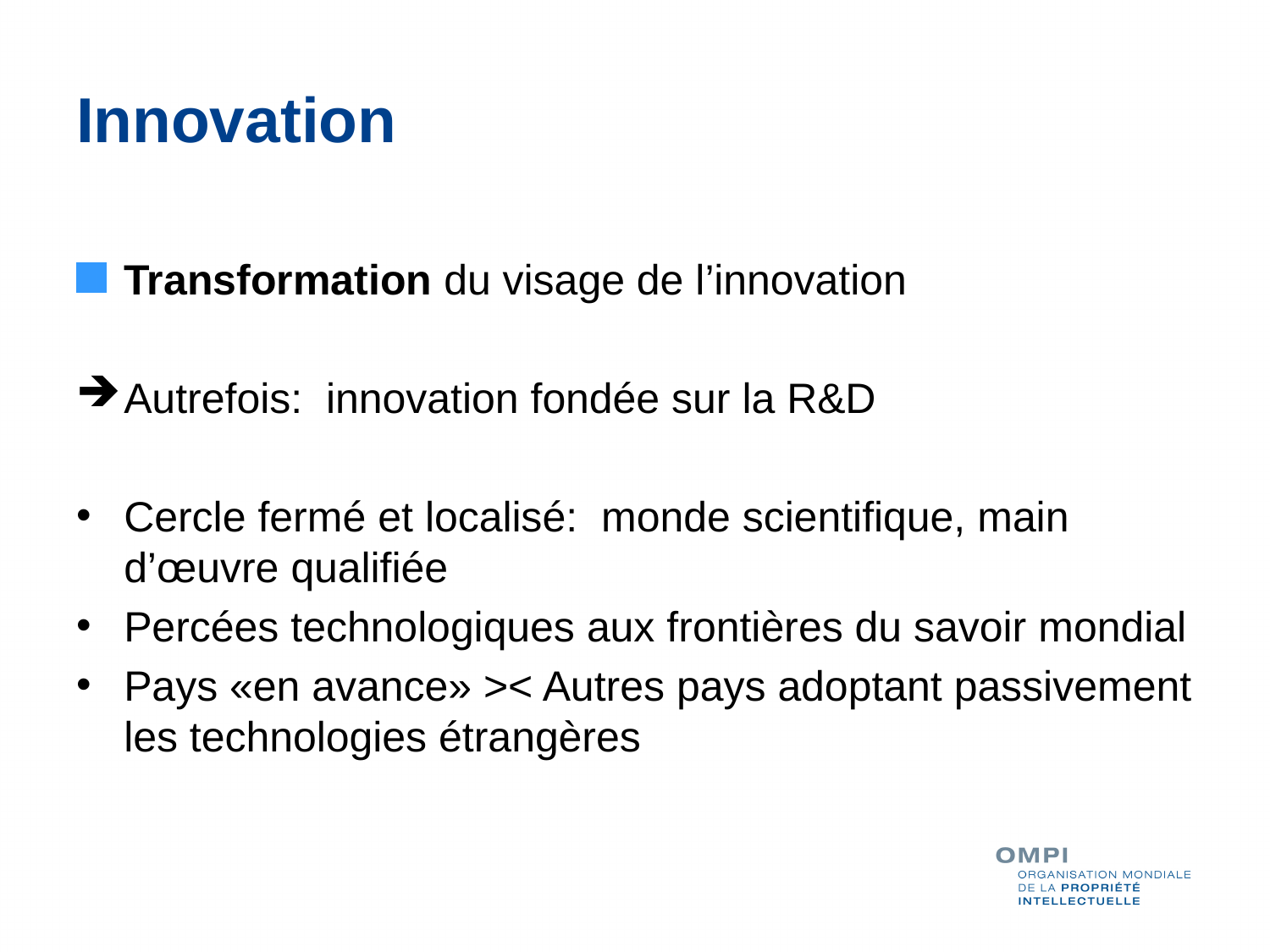

# Innovation
Transformation du visage de l’innovation

Autrefois:  innovation fondée sur la R&D

Cercle fermé et localisé:  monde scientifique, main d’œuvre qualifiée
Percées technologiques aux frontières du savoir mondial
Pays «en avance» >< Autres pays adoptant passivement les technologies étrangères